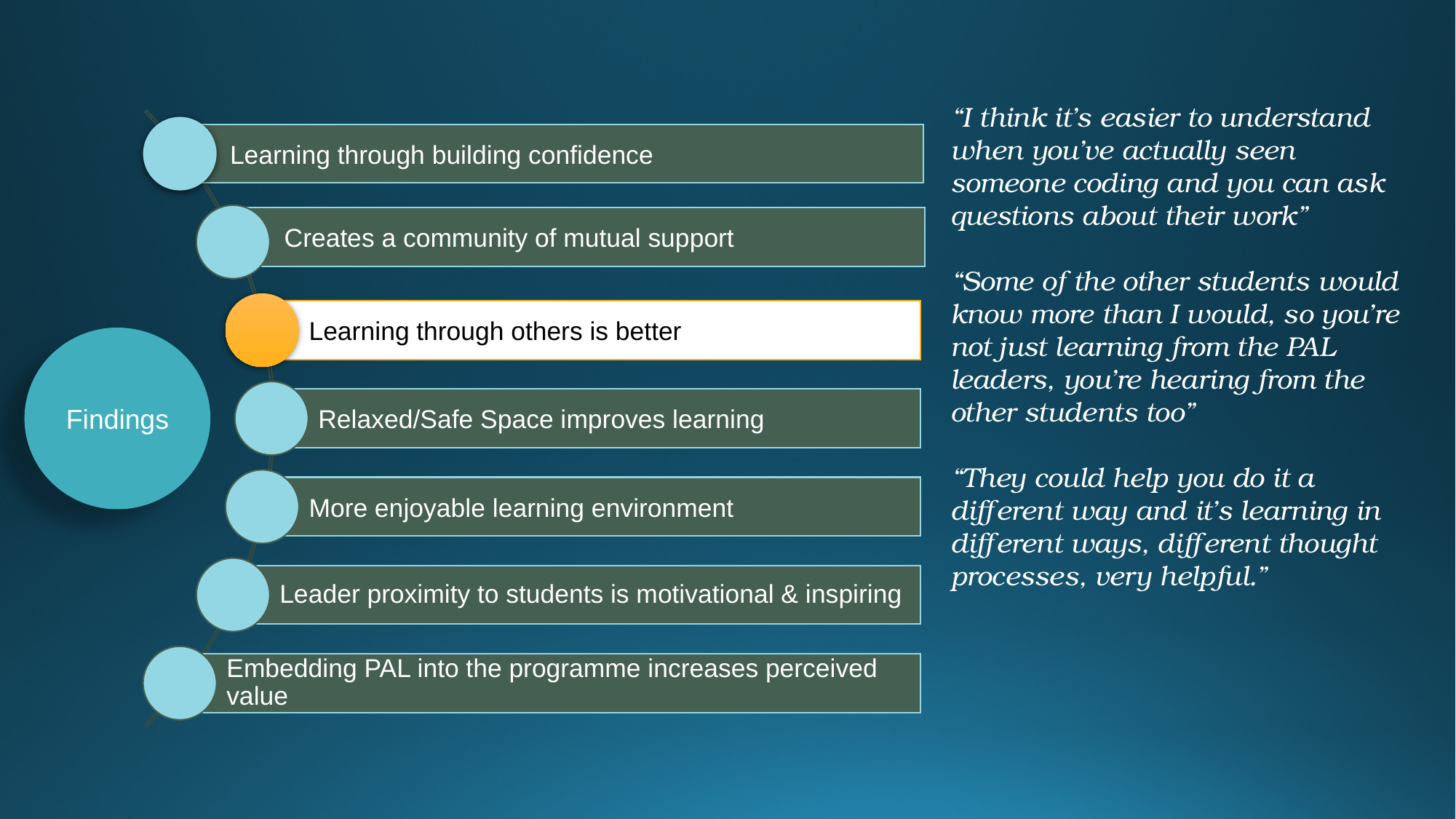

Learning through building confidence
Creates a community of mutual support
Learning through others is better
Relaxed/Safe Space improves learning
More enjoyable learning environment
Leader proximity to students is motivational & inspiring
Embedding PAL into the programme increases perceived value
“I think it’s easier to understand when you’ve actually seen someone coding and you can ask questions about their work”

“Some of the other students would know more than I would, so you’re not just learning from the PAL leaders, you’re hearing from the other students too”

“They could help you do it a different way and it’s learning in different ways, different thought processes, very helpful.”
Findings